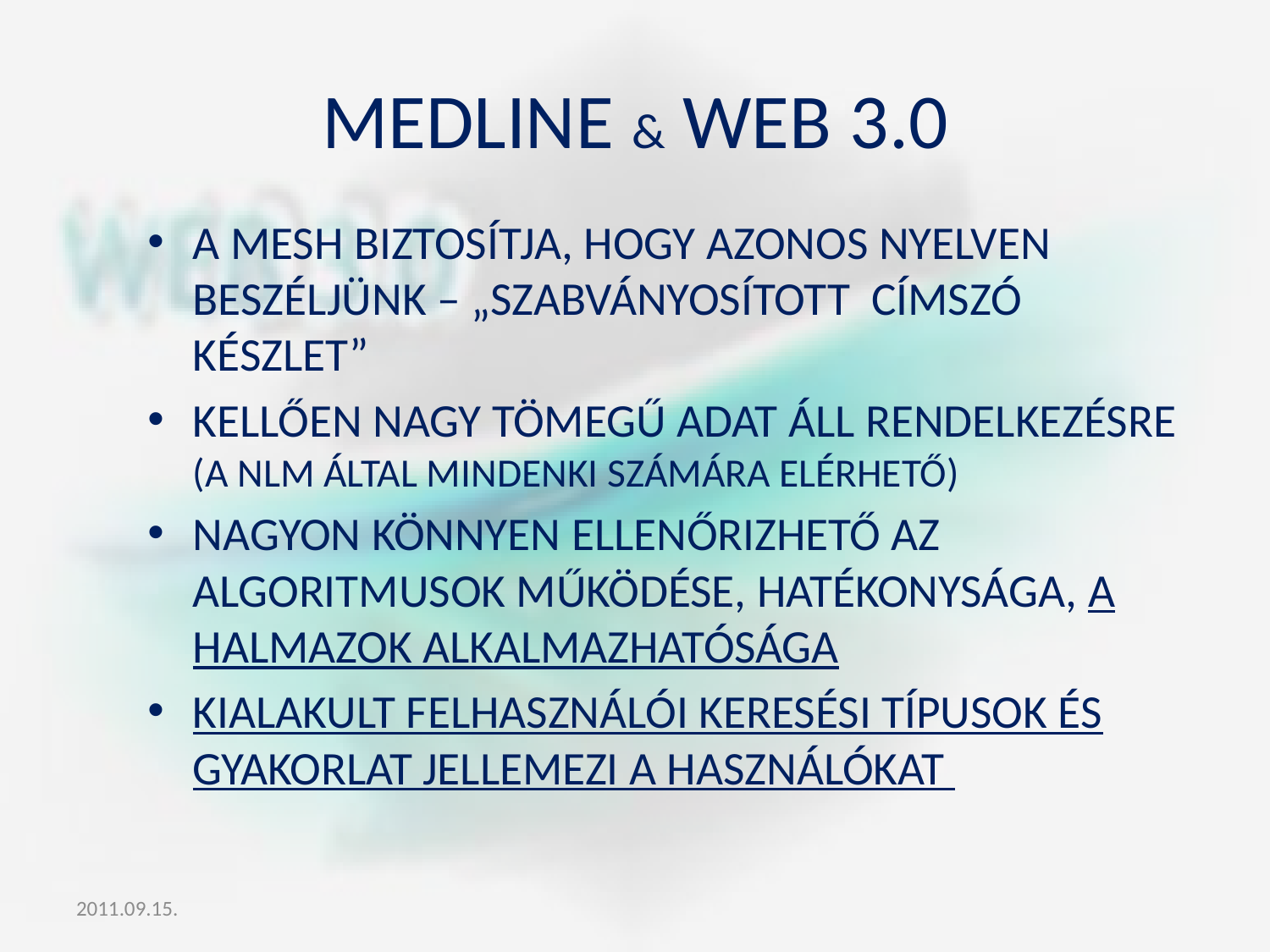

# Medline & web 3.0
A MESH biztosítja, hogy azonos nyelven beszéljünk – „szabványosított  címszó készlet”
Kellően nagy tömegű adat áll rendelkezésre (a NLM által mindenki számára elérhető)
Nagyon könnyen ellenőrizhető az algoritmusok működése, hatékonysága, a halmazok alkalmazhatósága
Kialakult felhasználói keresési típusok és gyakorlat jellemezi a használókat
2011.09.15.
Informatio Medicata 2011
9